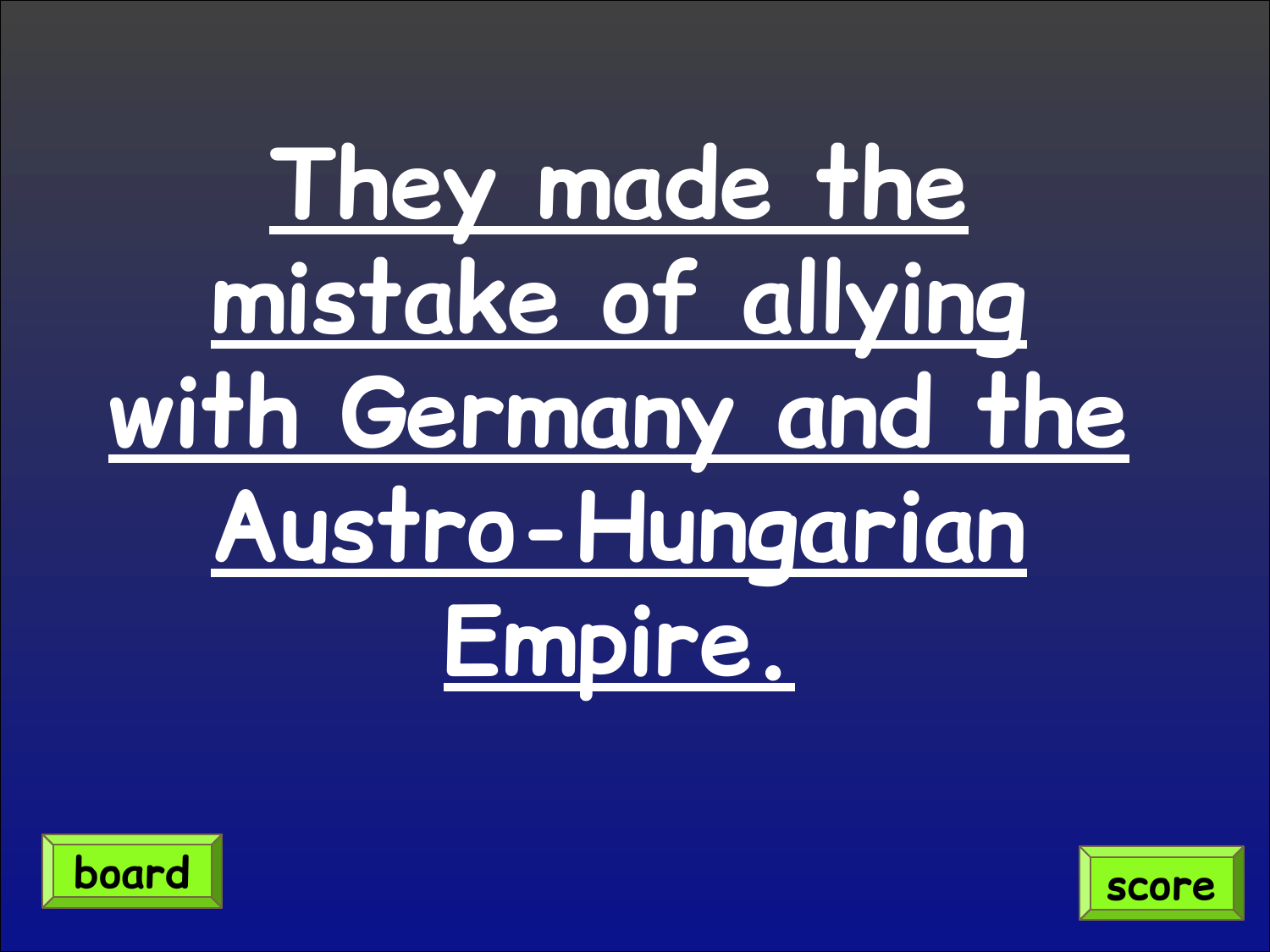

They made the mistake of allying with Germany and the Austro-Hungarian Empire.
board
score